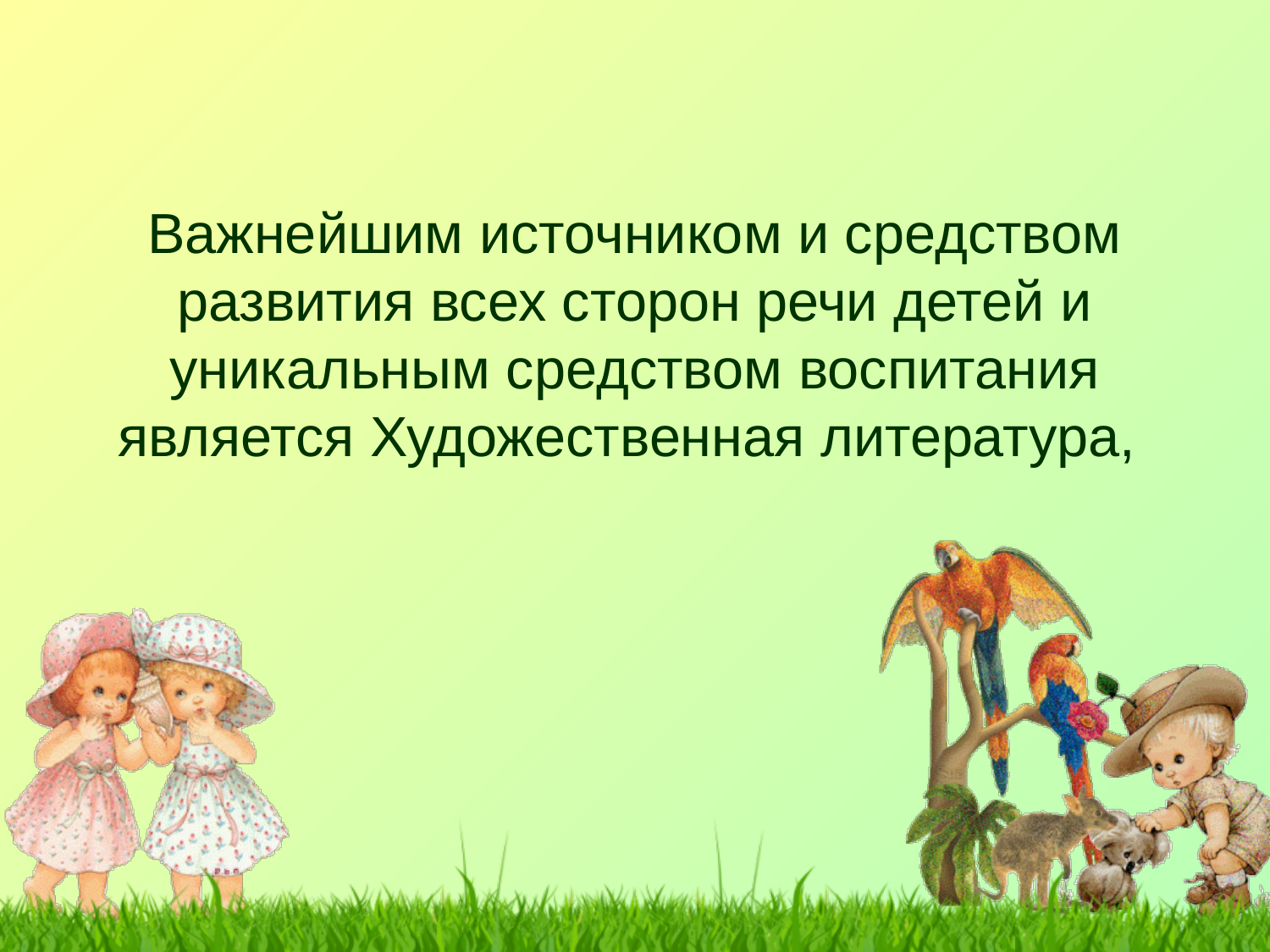

# Важнейшим источником и средством развития всех сторон речи детей и уникальным средством воспитания является Художественная литература,